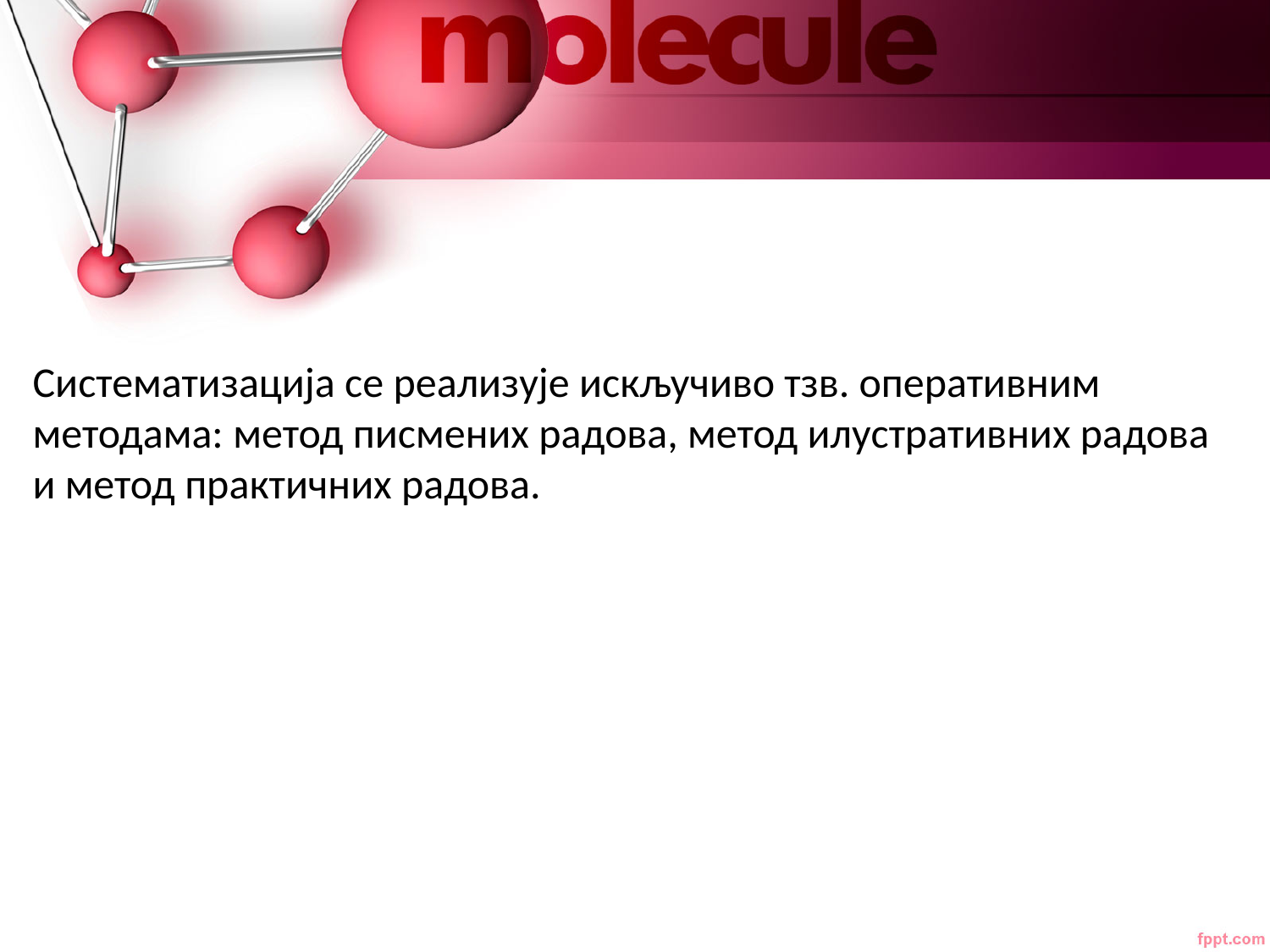

Систематизација се реализује искључиво тзв. оперативним методама: метод писмених радова, метод илустративних радова и метод практичних радова.